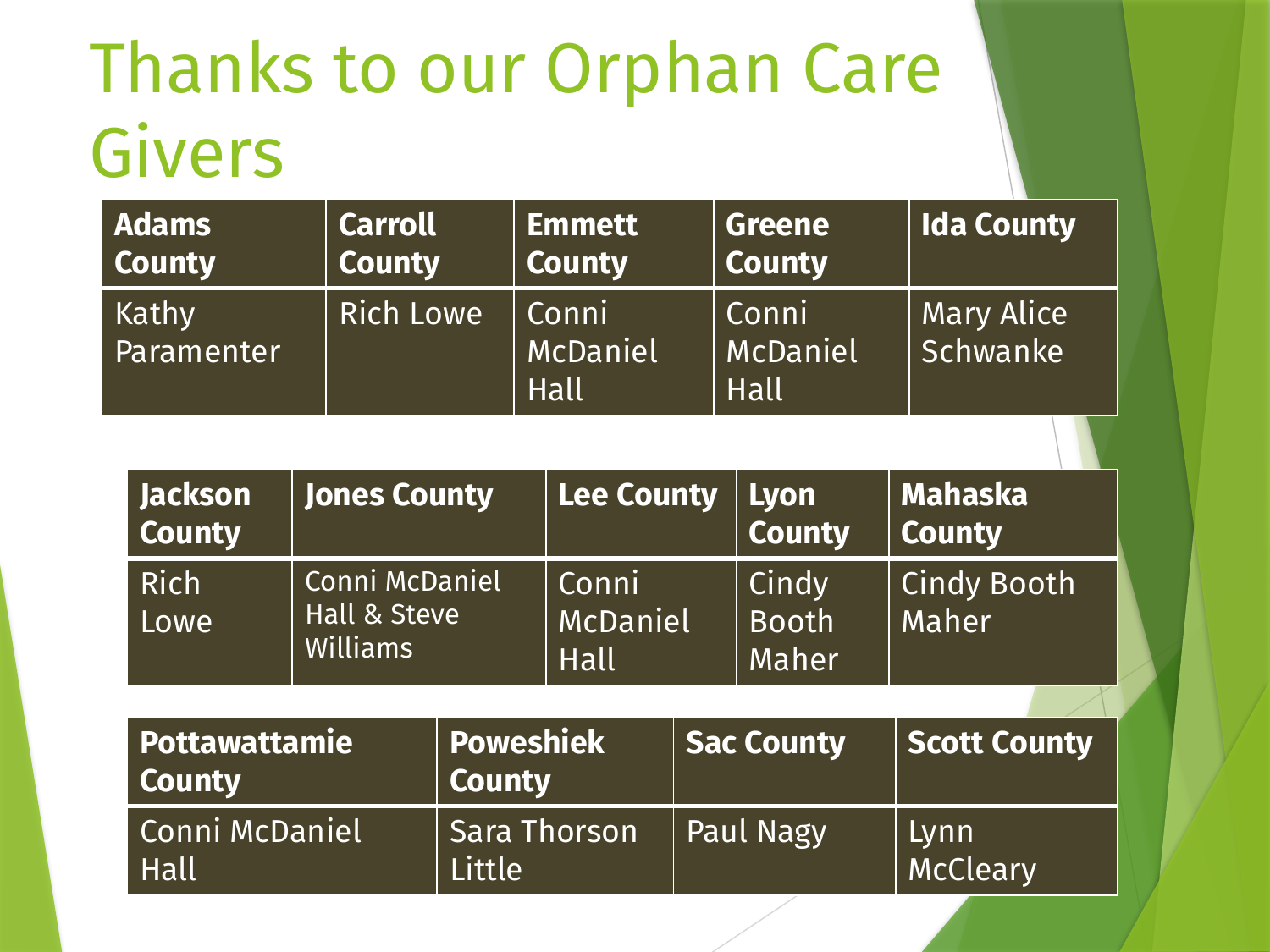

# Thanks to our Orphan Care Givers
| Adams County | Carroll County | Emmett County | Greene County | Ida County |
| --- | --- | --- | --- | --- |
| Kathy Paramenter | Rich Lowe | Conni McDaniel Hall | Conni McDaniel Hall | Mary Alice Schwanke |
| Jackson County | Jones County | Lee County | Lyon County | Mahaska County |
| --- | --- | --- | --- | --- |
| Rich Lowe | Conni McDaniel Hall & Steve Williams | Conni McDaniel Hall | Cindy Booth Maher | Cindy Booth Maher |
| Pottawattamie County | Poweshiek County | Sac County | Scott County |
| --- | --- | --- | --- |
| Conni McDaniel Hall | Sara Thorson Little | Paul Nagy | Lynn McCleary |